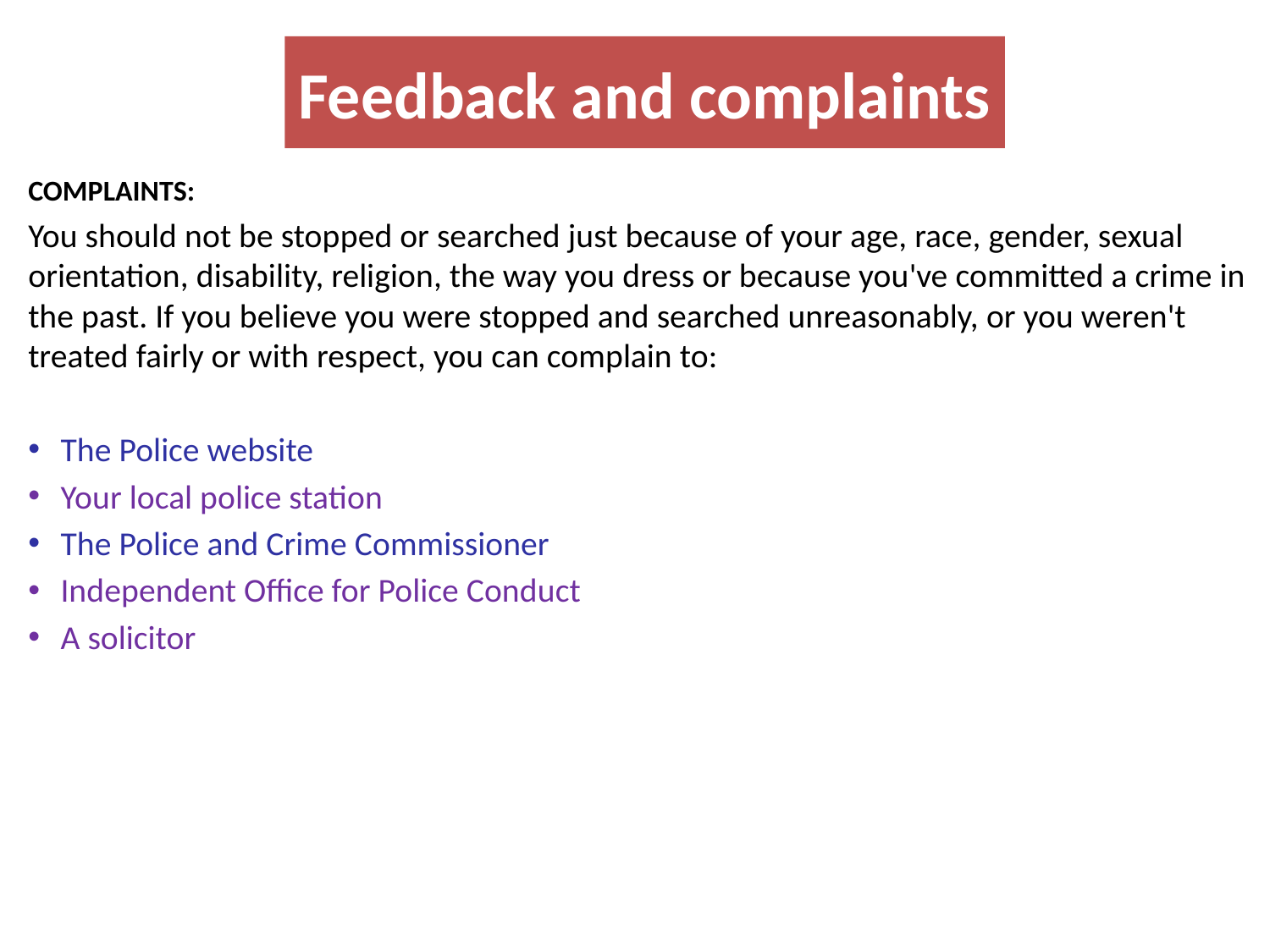

Feedback and complaints
COMPLAINTS:
You should not be stopped or searched just because of your age, race, gender, sexual orientation, disability, religion, the way you dress or because you've committed a crime in the past. If you believe you were stopped and searched unreasonably, or you weren't treated fairly or with respect, you can complain to:

The Police website
Your local police station
The Police and Crime Commissioner
Independent Office for Police Conduct
A solicitor